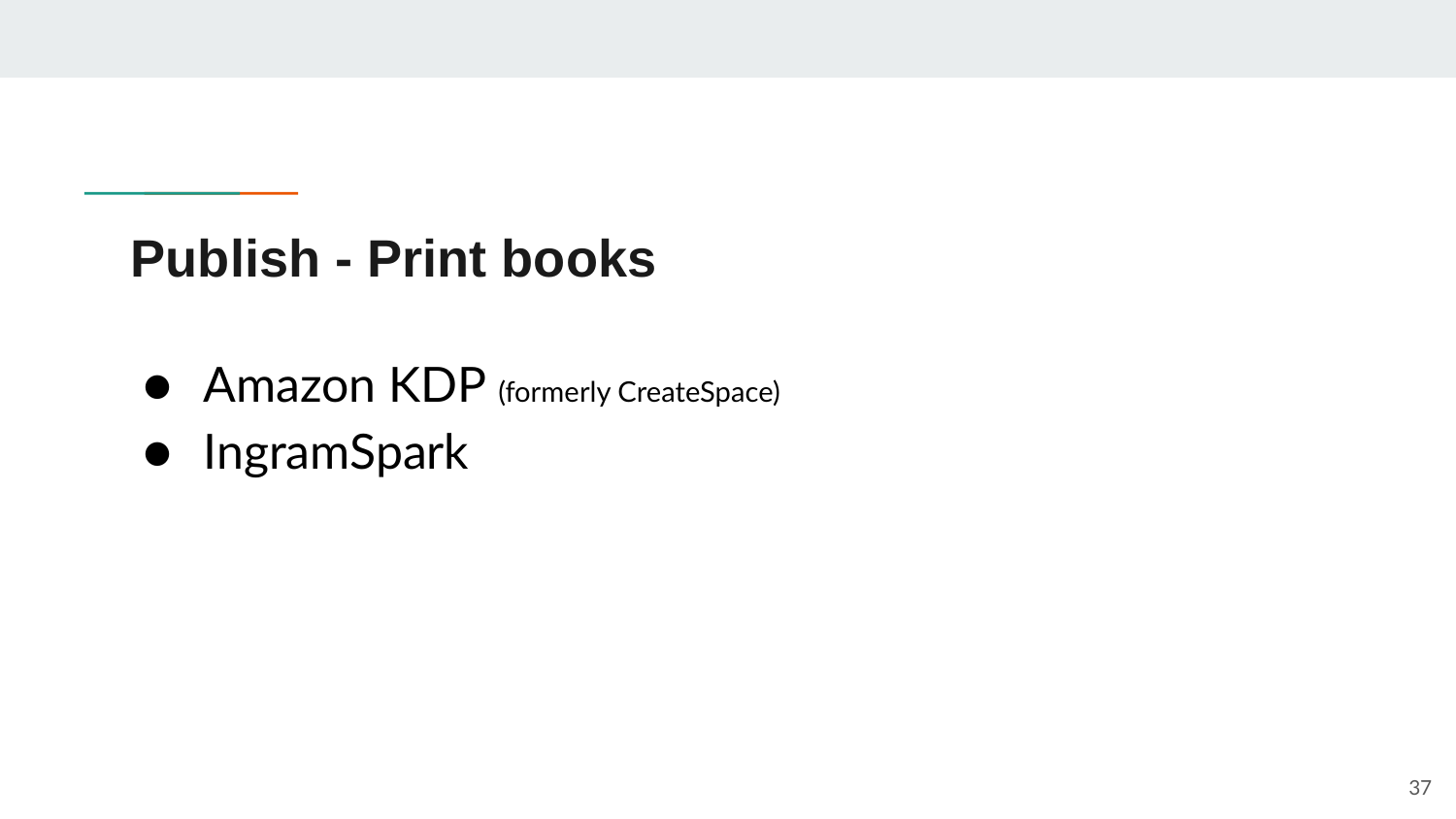

# Publish - Print books
Amazon KDP (formerly CreateSpace)
IngramSpark

37